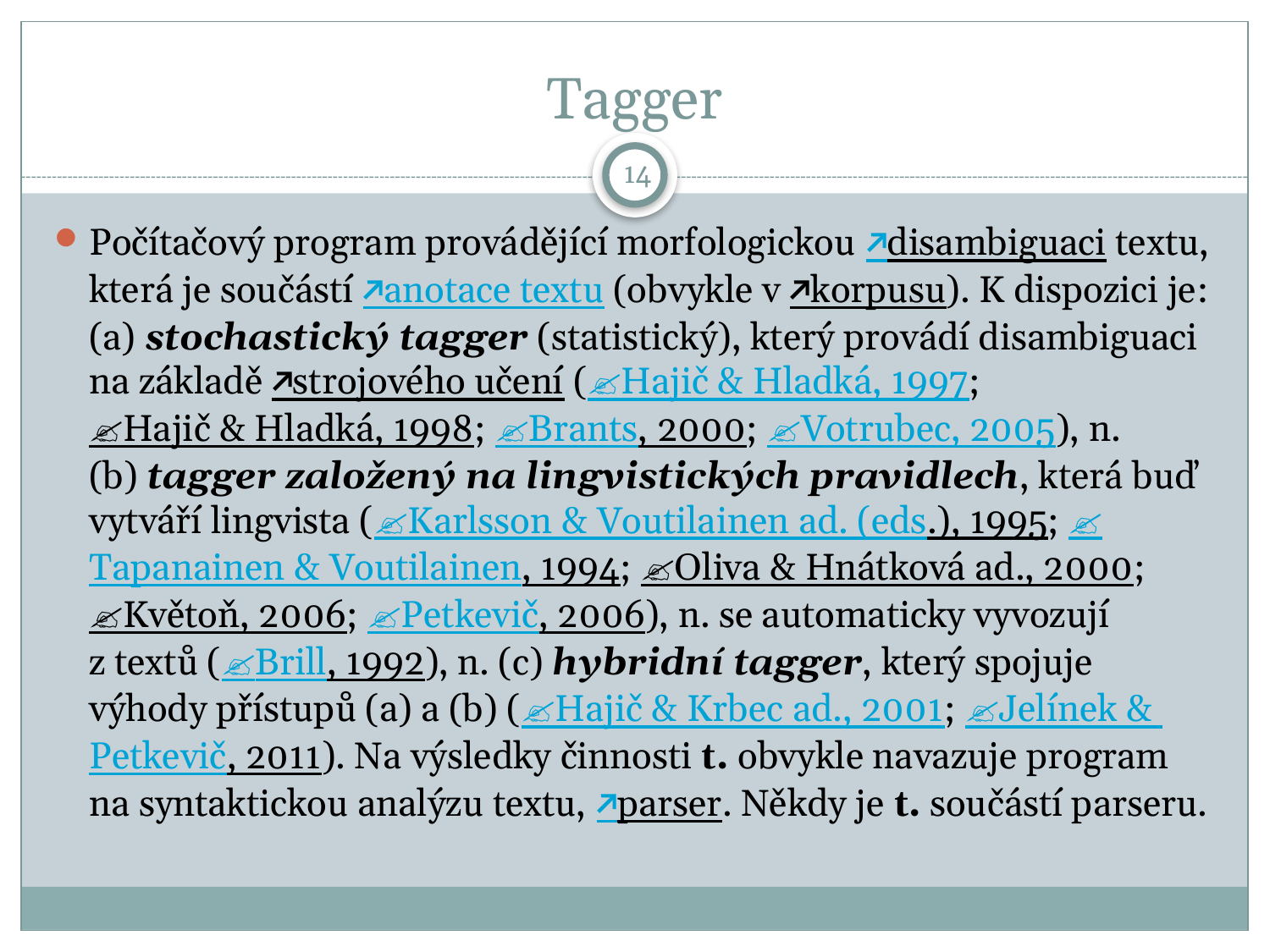

# Tagger
14
Počítačový program provádějící morfologickou ↗disambiguaci textu, která je součástí ↗anotace textu (obvykle v ↗korpusu). K dispozici je: (a) stochastický tagger (statistický), který provádí disambiguaci na základě ↗strojového učení (✍Hajič & Hladká, 1997; ✍Hajič & Hladká, 1998; ✍Brants, 2000; ✍Votrubec, 2005), n. (b) tagger založený na lingvistických pravidlech, která buď vytváří lingvista (✍Karlsson & Voutilainen ad. (eds.), 1995; ✍Tapanainen & Voutilainen, 1994; ✍Oliva & Hnátková ad., 2000; ✍Květoň, 2006; ✍Petkevič, 2006), n. se automaticky vyvozují z textů (✍Brill, 1992), n. (c) hybridní tagger, který spojuje výhody přístupů (a) a (b) (✍Hajič & Krbec ad., 2001; ✍Jelínek & Petkevič, 2011). Na výsledky činnosti t. obvykle navazuje program na syntaktickou analýzu textu, ↗parser. Někdy je t. součástí parseru.